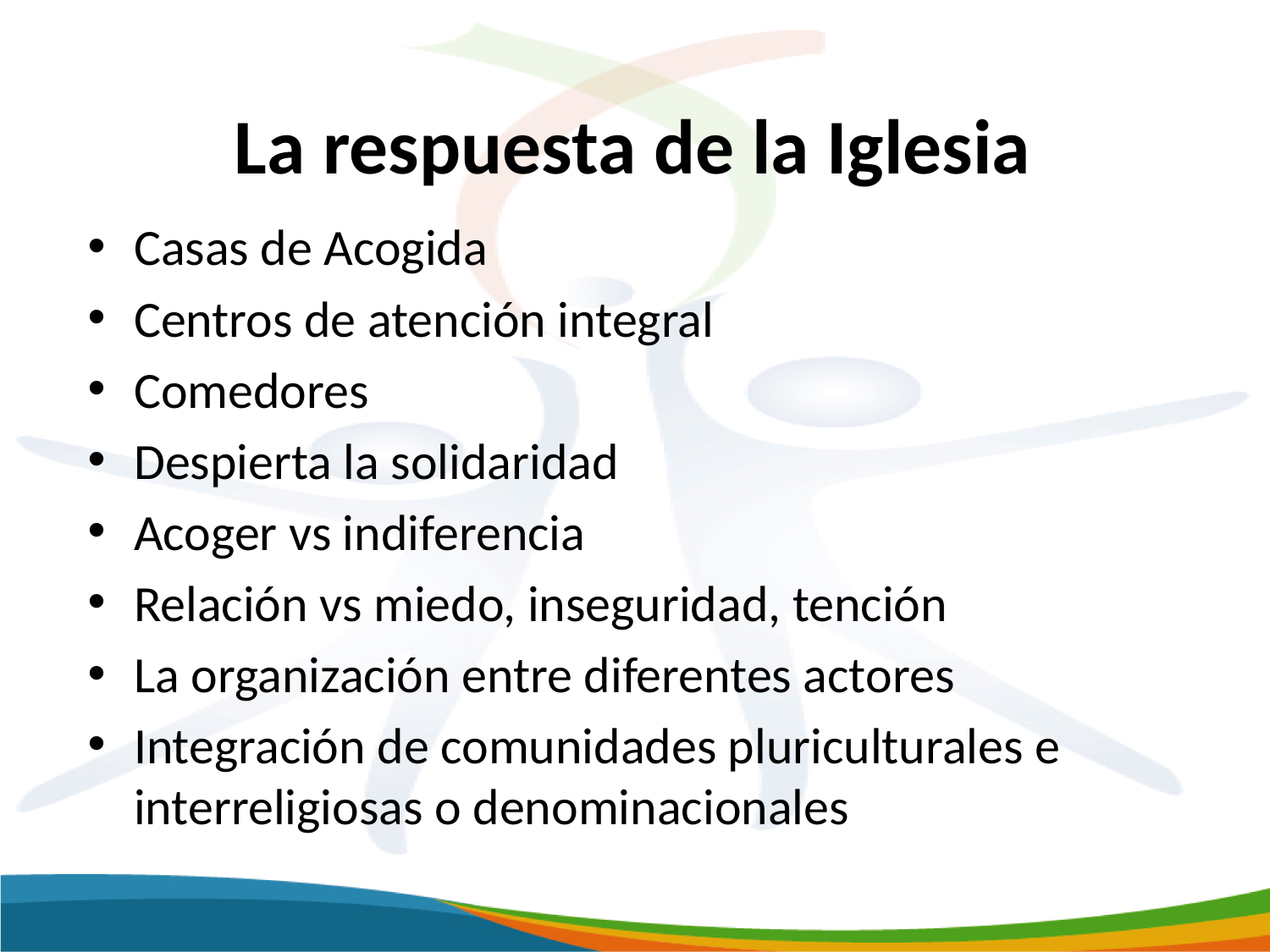

# La respuesta de la Iglesia
Casas de Acogida
Centros de atención integral
Comedores
Despierta la solidaridad
Acoger vs indiferencia
Relación vs miedo, inseguridad, tención
La organización entre diferentes actores
Integración de comunidades pluriculturales e interreligiosas o denominacionales